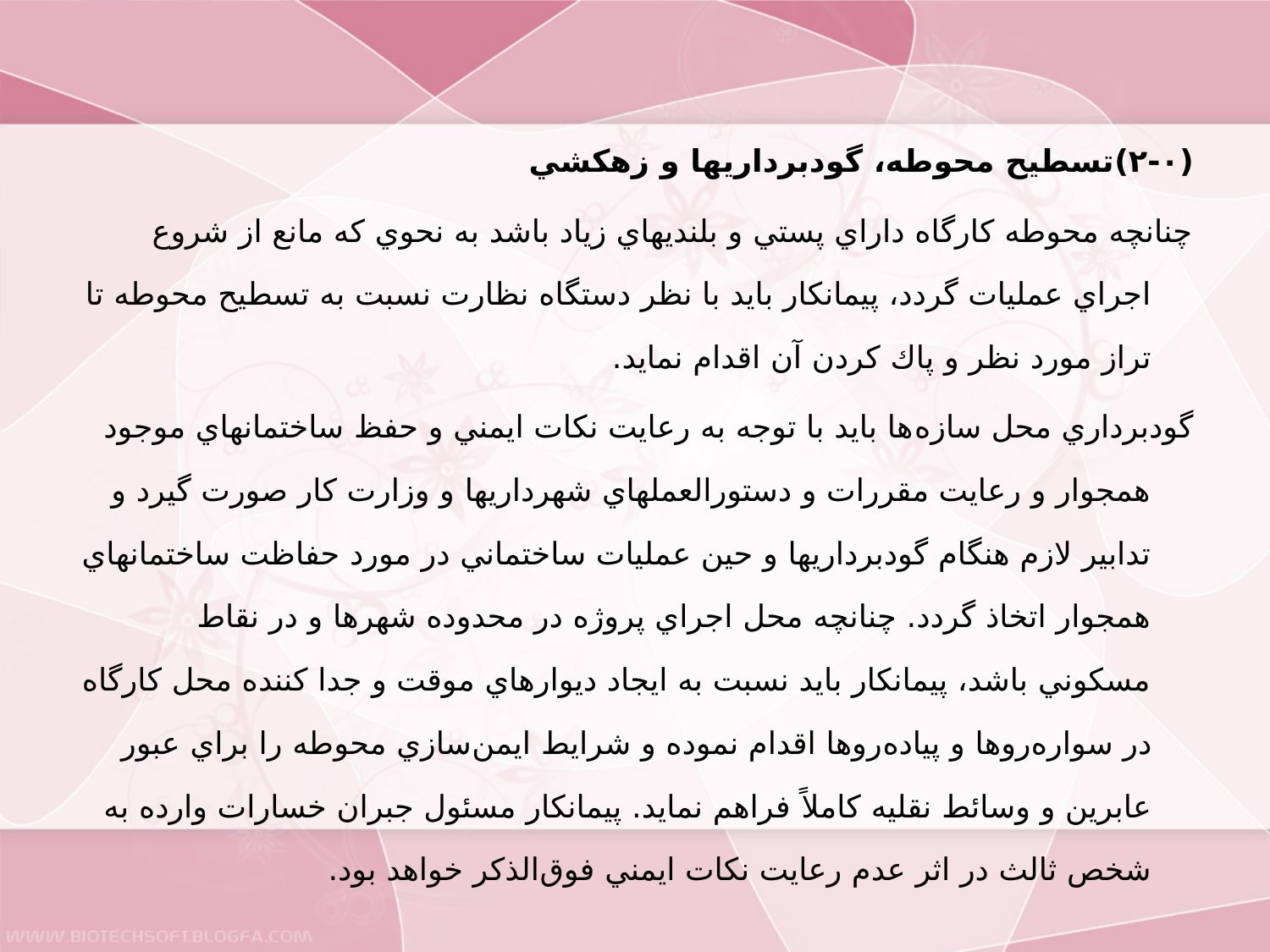

(۲-۰)تسطيح محوطه، گودبرداريها و زهكشي
	چنانچه محوطه كارگاه داراي پستي و بلنديهاي زياد باشد به نحوي كه مانع از شروع اجراي عمليات گردد، پيمانكار بايد با نظر دستگاه نظارت نسبت به تسطيح محوطه تا تراز مورد نظر و پاك كردن آن اقدام نمايد.
	گودبرداري محل سازه‌ها بايد با توجه به رعايت نكات ايمني و حفظ ساختمانهاي موجود همجوار و رعايت مقررات و دستورالعملهاي شهرداريها و وزارت كار صورت گيرد و تدابير لازم هنگام گودبرداريها و حين عمليات ساختماني در مورد حفاظت ساختمانهاي همجوار اتخاذ گردد. چنانچه محل اجراي پروژه در محدوده شهرها و در نقاط مسكوني باشد، پيمانكار بايد نسبت به ايجاد ديوارهاي موقت و جدا كننده محل كارگاه در سواره‌روها و پياده‌روها اقدام نموده و شرايط ايمن‌سازي محوطه را براي عبور عابرين و وسائط نقليه كاملاً فراهم نمايد. پيمانكار مسئول جبران خسارات وارده به شخص ثالث در اثر عدم رعايت نكات ايمني فوق‌الذكر خواهد بود.